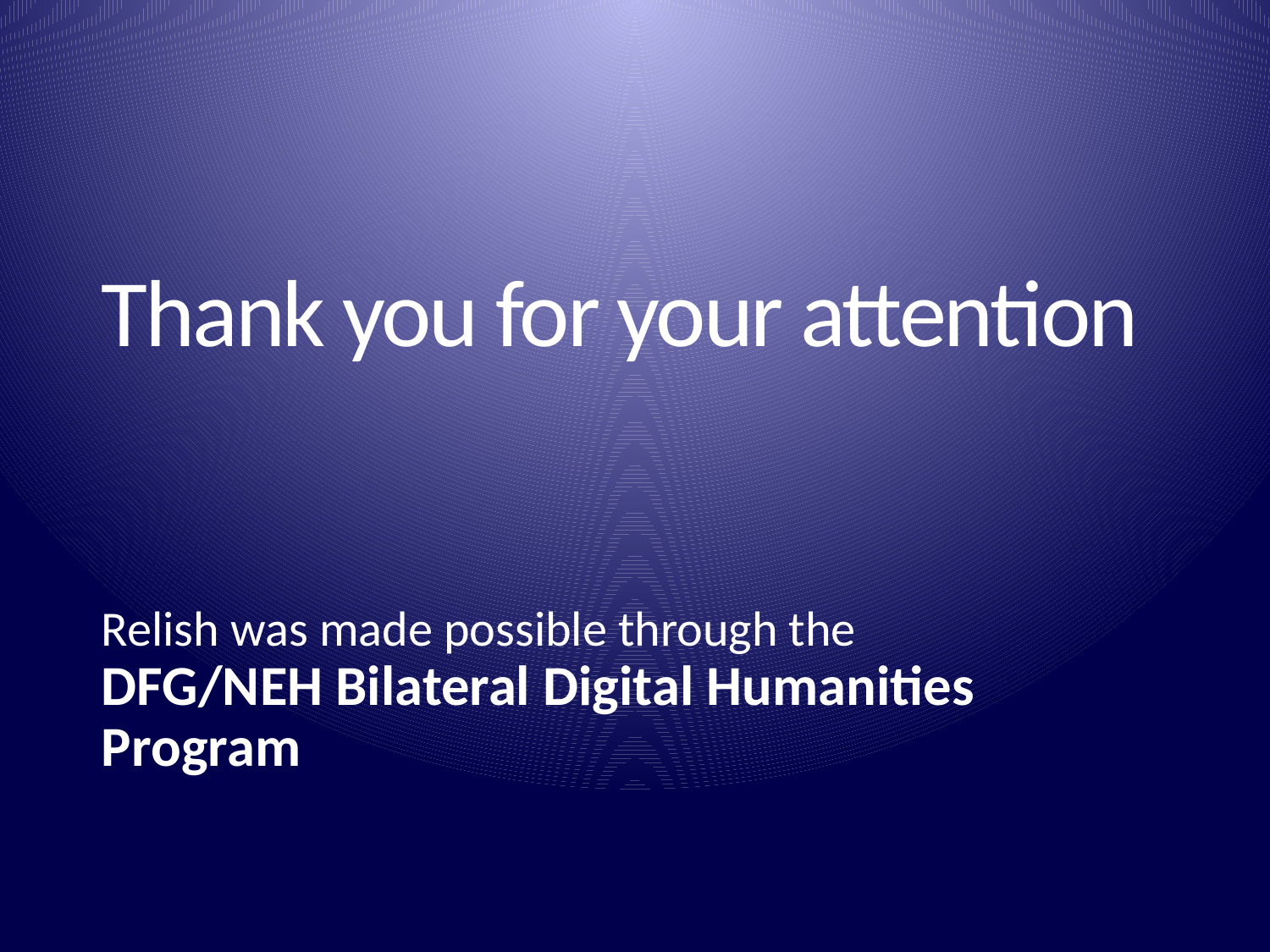

# Thank you for your attention
Relish was made possible through the
DFG/NEH Bilateral Digital Humanities Program